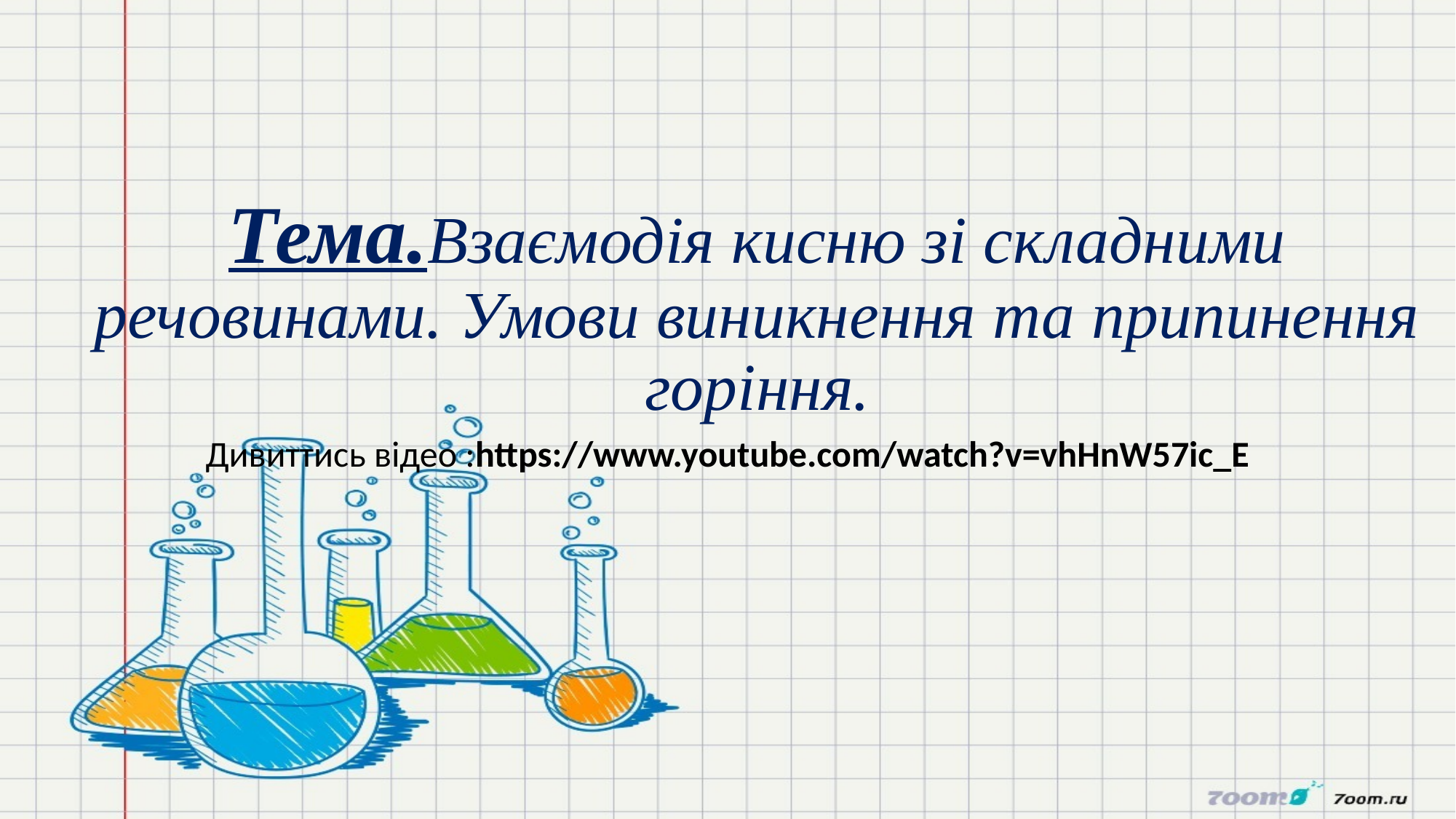

# Тема.Взаємодія кисню зі складними речовинами. Умови виникнення та припинення горіння.
Дивиттись відео :https://www.youtube.com/watch?v=vhHnW57ic_E